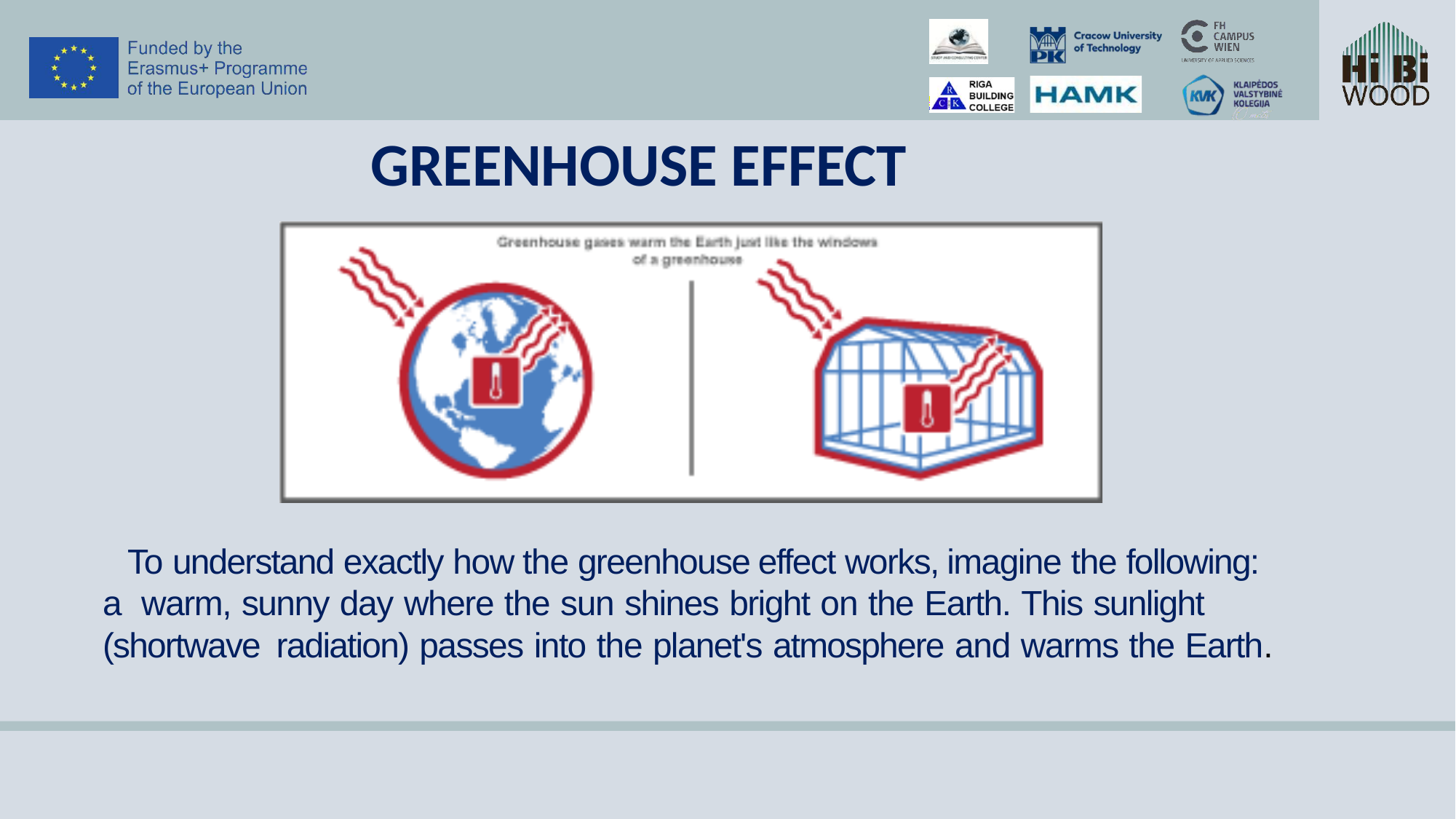

# GREENHOUSE EFFECT

To understand exactly how the greenhouse effect works, imagine the following: a  warm, sunny day where the sun shines bright on the Earth. This sunlight (shortwave  radiation) passes into the planet's atmosphere and warms the Earth.